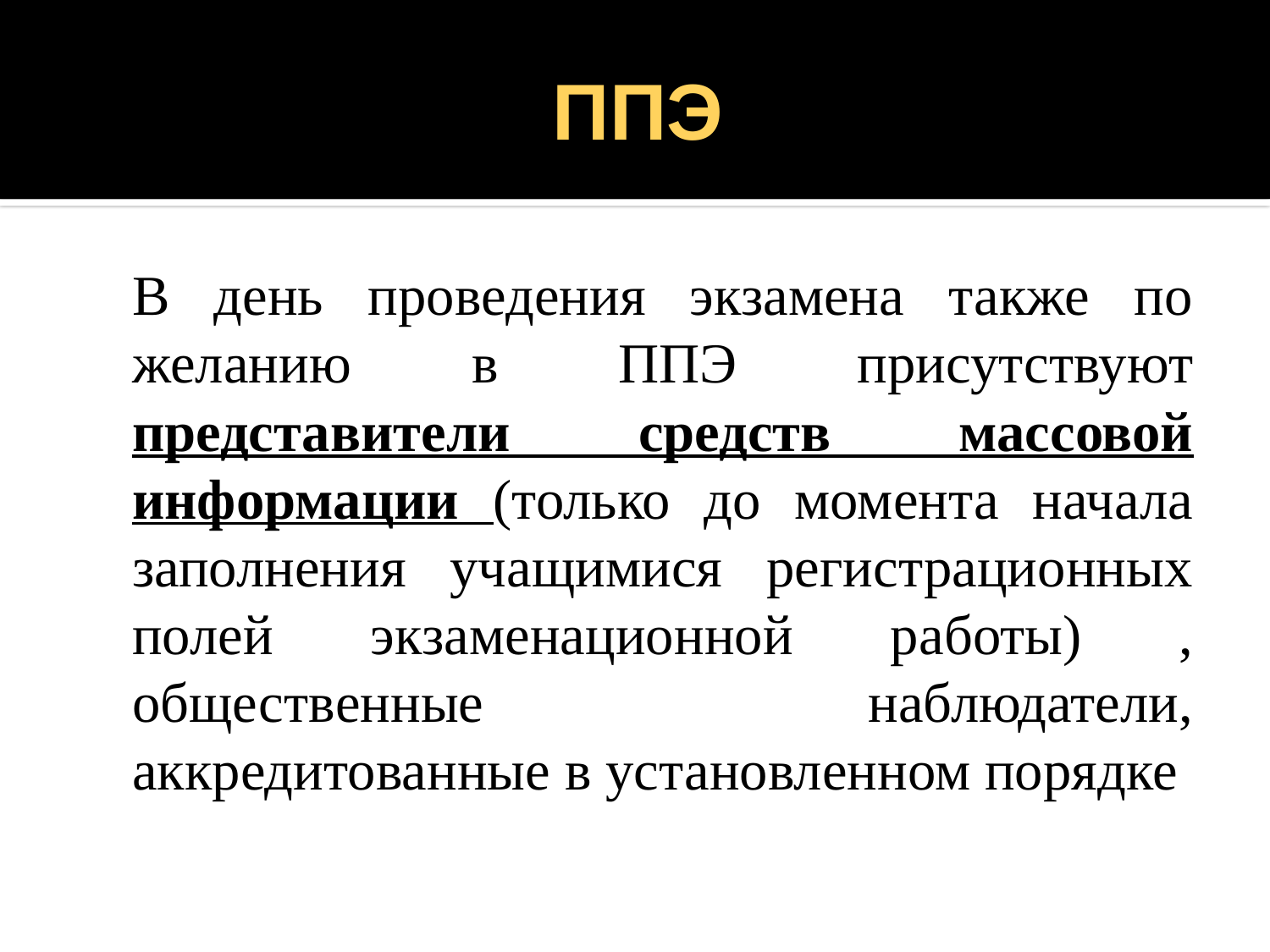

# ППЭ
	В день проведения экзамена также по желанию в ППЭ присутствуют представители средств массовой информации (только до момента начала заполнения учащимися регистрационных полей экзаменационной работы) , общественные наблюдатели, аккредитованные в установленном порядке